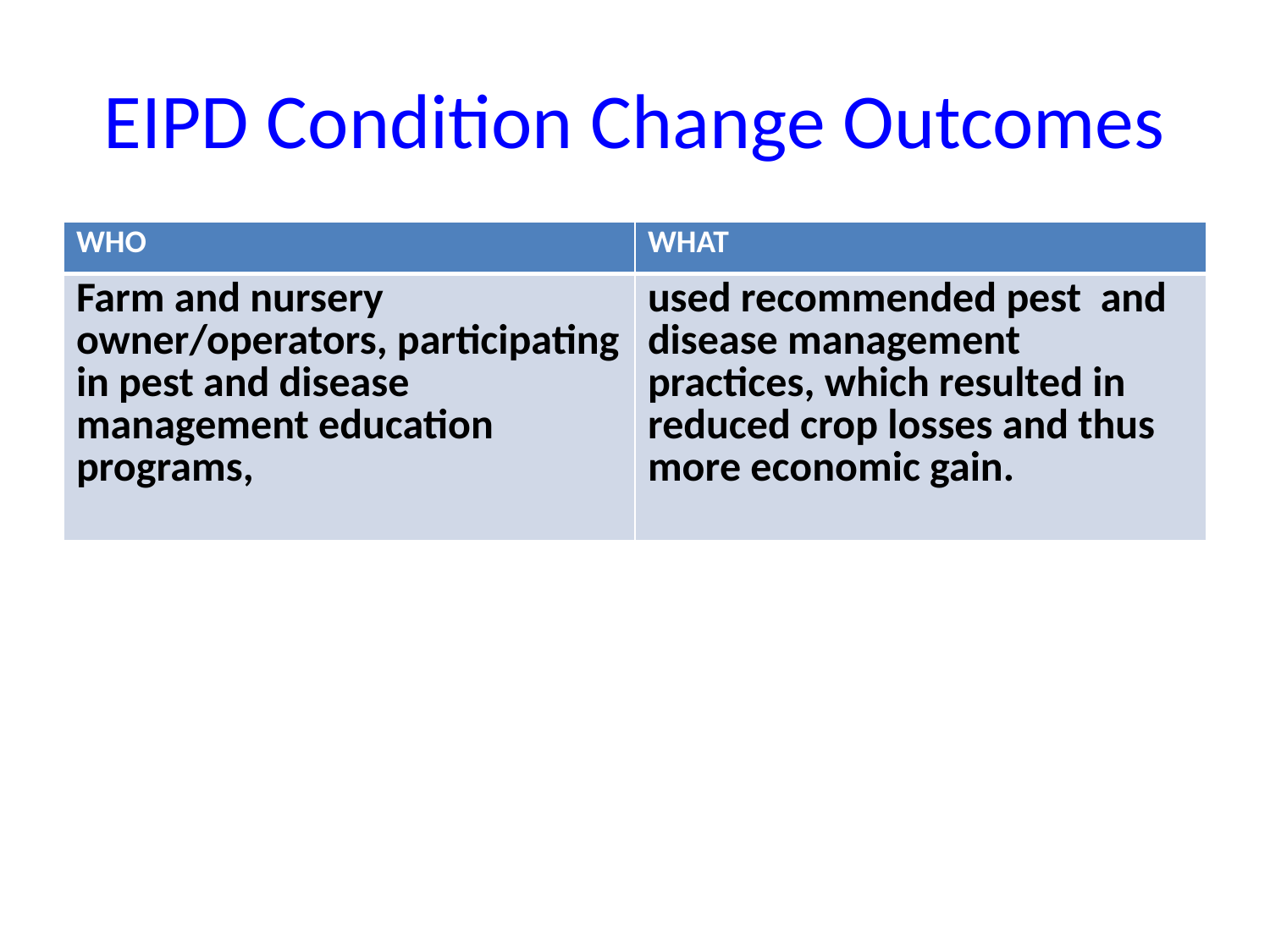

# EIPD Condition Change Outcomes
| WHO | WHAT |
| --- | --- |
| Farm and nursery owner/operators, participating in pest and disease management education programs, | used recommended pest and disease management practices, which resulted in reduced crop losses and thus more economic gain. |